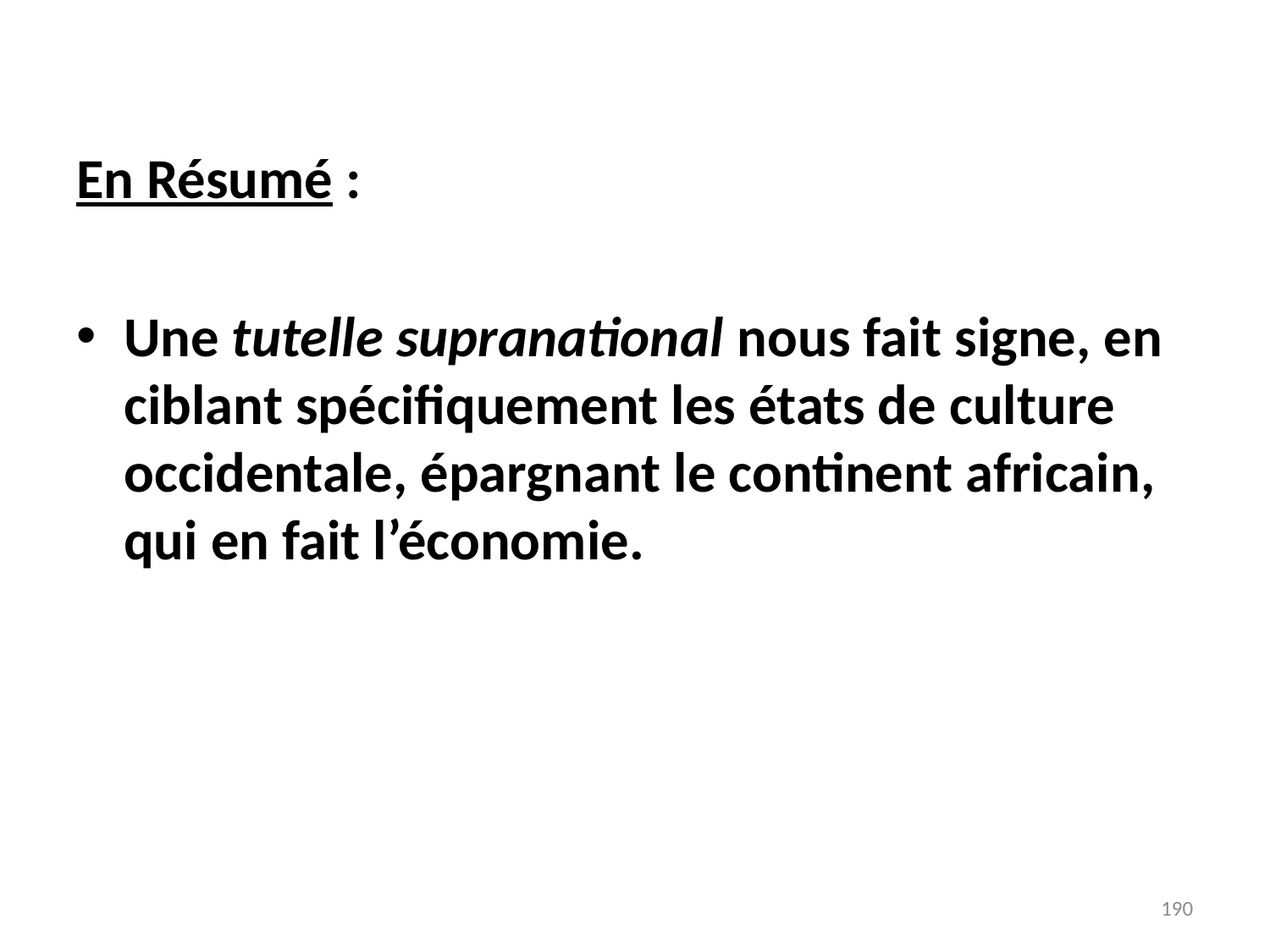

# En Résumé :

Une tutelle supranational nous fait signe, en ciblant spécifiquement les états de culture occidentale, épargnant le continent africain, qui en fait l’économie.

190